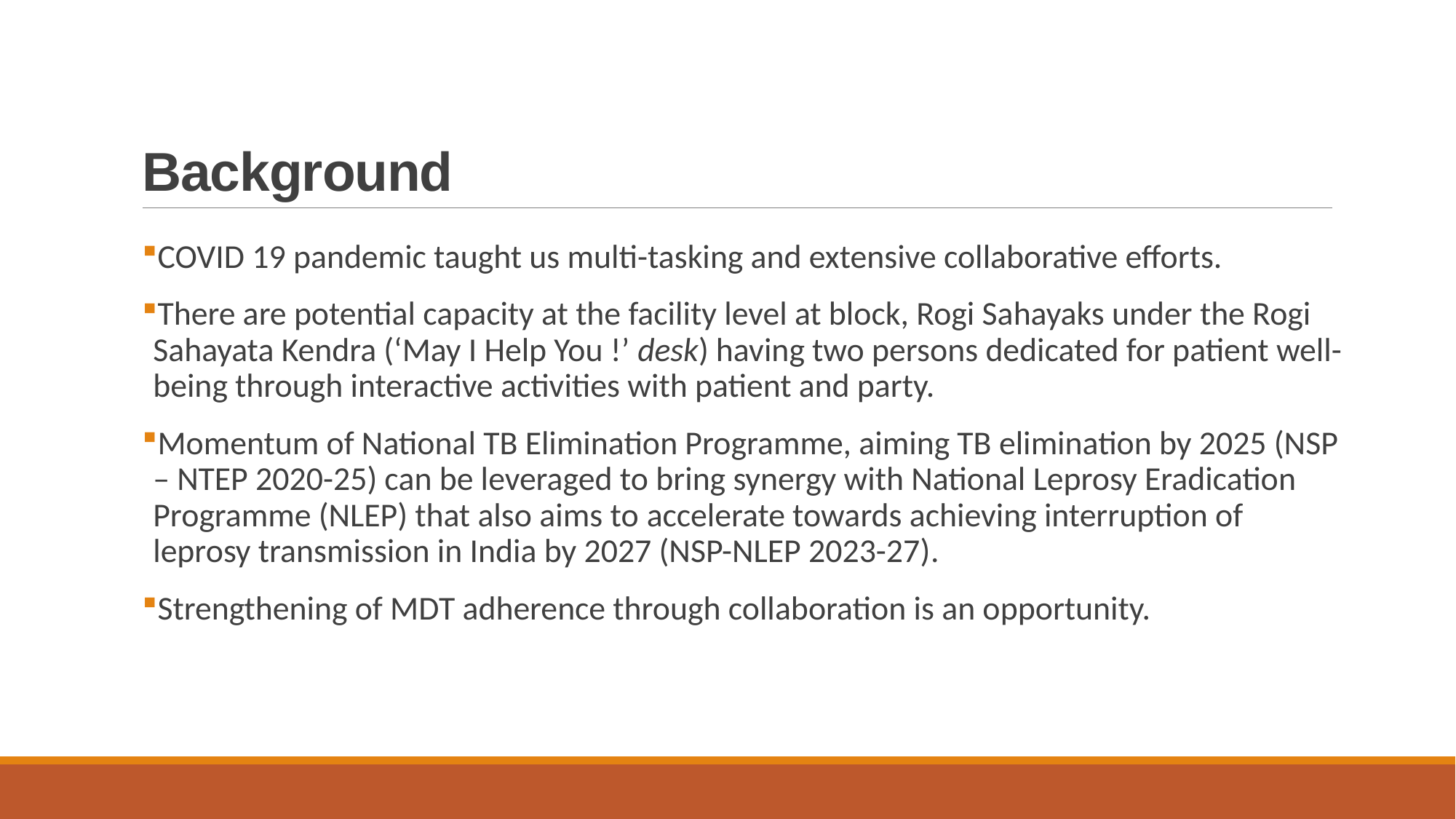

# Background
COVID 19 pandemic taught us multi-tasking and extensive collaborative efforts.
There are potential capacity at the facility level at block, Rogi Sahayaks under the Rogi Sahayata Kendra (‘May I Help You !’ desk) having two persons dedicated for patient well-being through interactive activities with patient and party.
Momentum of National TB Elimination Programme, aiming TB elimination by 2025 (NSP – NTEP 2020-25) can be leveraged to bring synergy with National Leprosy Eradication Programme (NLEP) that also aims to accelerate towards achieving interruption of leprosy transmission in India by 2027 (NSP-NLEP 2023-27).
Strengthening of MDT adherence through collaboration is an opportunity.